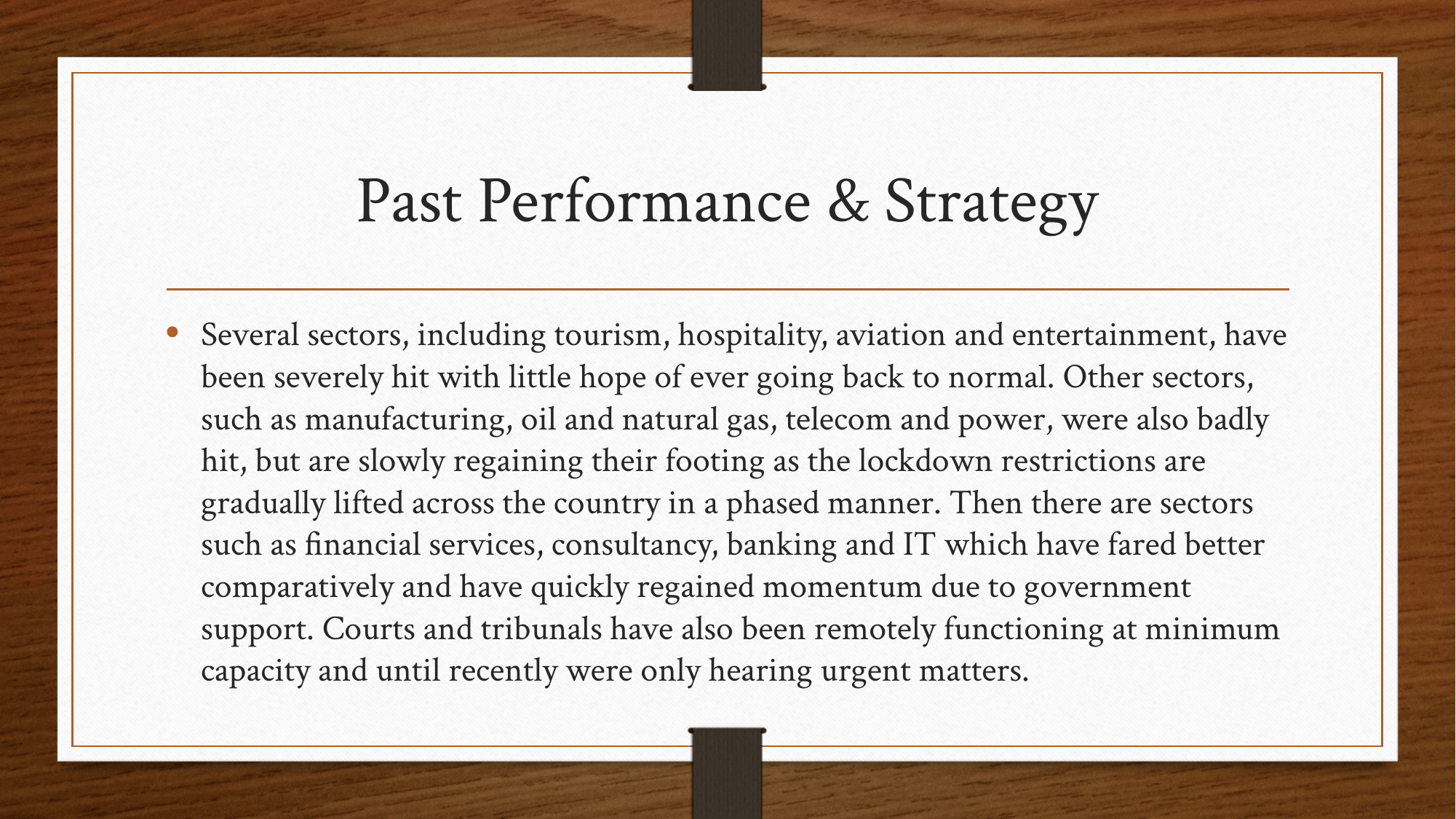

# Past Performance & Strategy
Several sectors, including tourism, hospitality, aviation and entertainment, have been severely hit with little hope of ever going back to normal. Other sectors, such as manufacturing, oil and natural gas, telecom and power, were also badly hit, but are slowly regaining their footing as the lockdown restrictions are gradually lifted across the country in a phased manner. Then there are sectors such as financial services, consultancy, banking and IT which have fared better comparatively and have quickly regained momentum due to government support. Courts and tribunals have also been remotely functioning at minimum capacity and until recently were only hearing urgent matters.